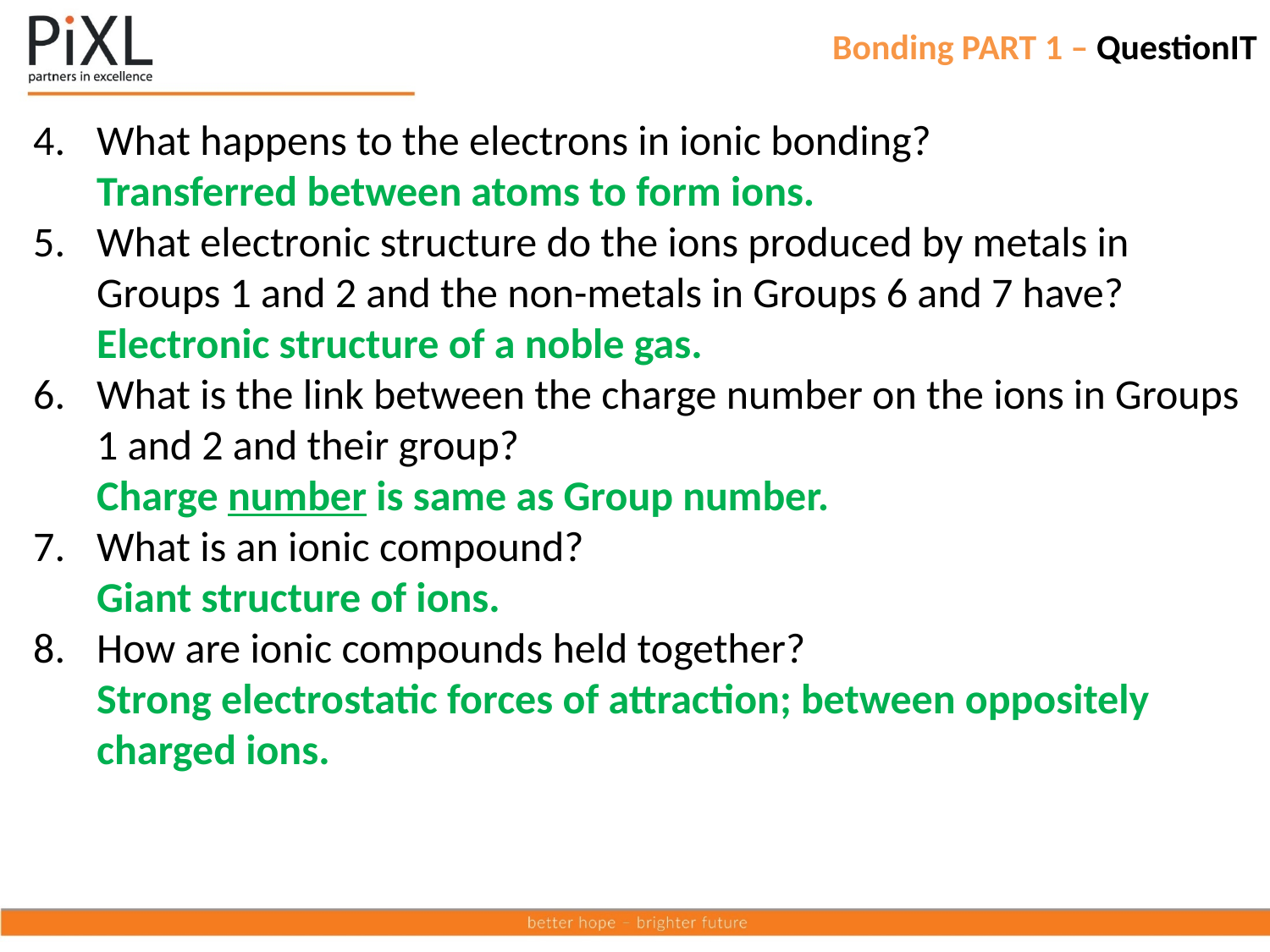

# Bonding PART 1 – QuestionIT

What happens to the electrons in ionic bonding?
Transferred between atoms to form ions.
What electronic structure do the ions produced by metals in Groups 1 and 2 and the non-metals in Groups 6 and 7 have?
Electronic structure of a noble gas.
What is the link between the charge number on the ions in Groups 1 and 2 and their group?
Charge number is same as Group number.
What is an ionic compound?
Giant structure of ions.
How are ionic compounds held together?
Strong electrostatic forces of attraction; between oppositely charged ions.